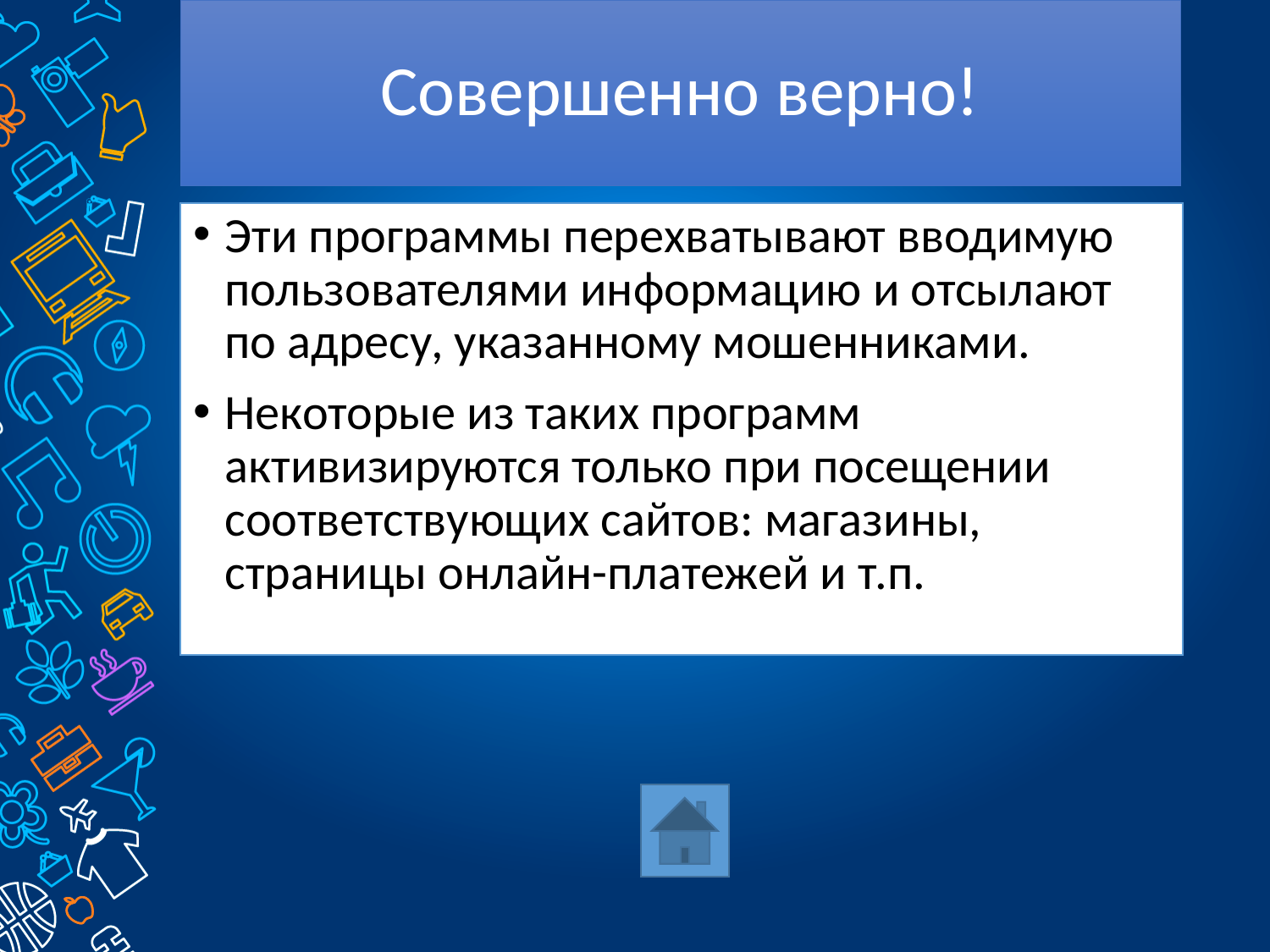

# Совершенно верно!
Эти программы перехватывают вводимую пользователями информацию и отсылают по адресу, указанному мошенниками.
Некоторые из таких программ активизируются только при посещении соответствующих сайтов: магазины, страницы онлайн-платежей и т.п.